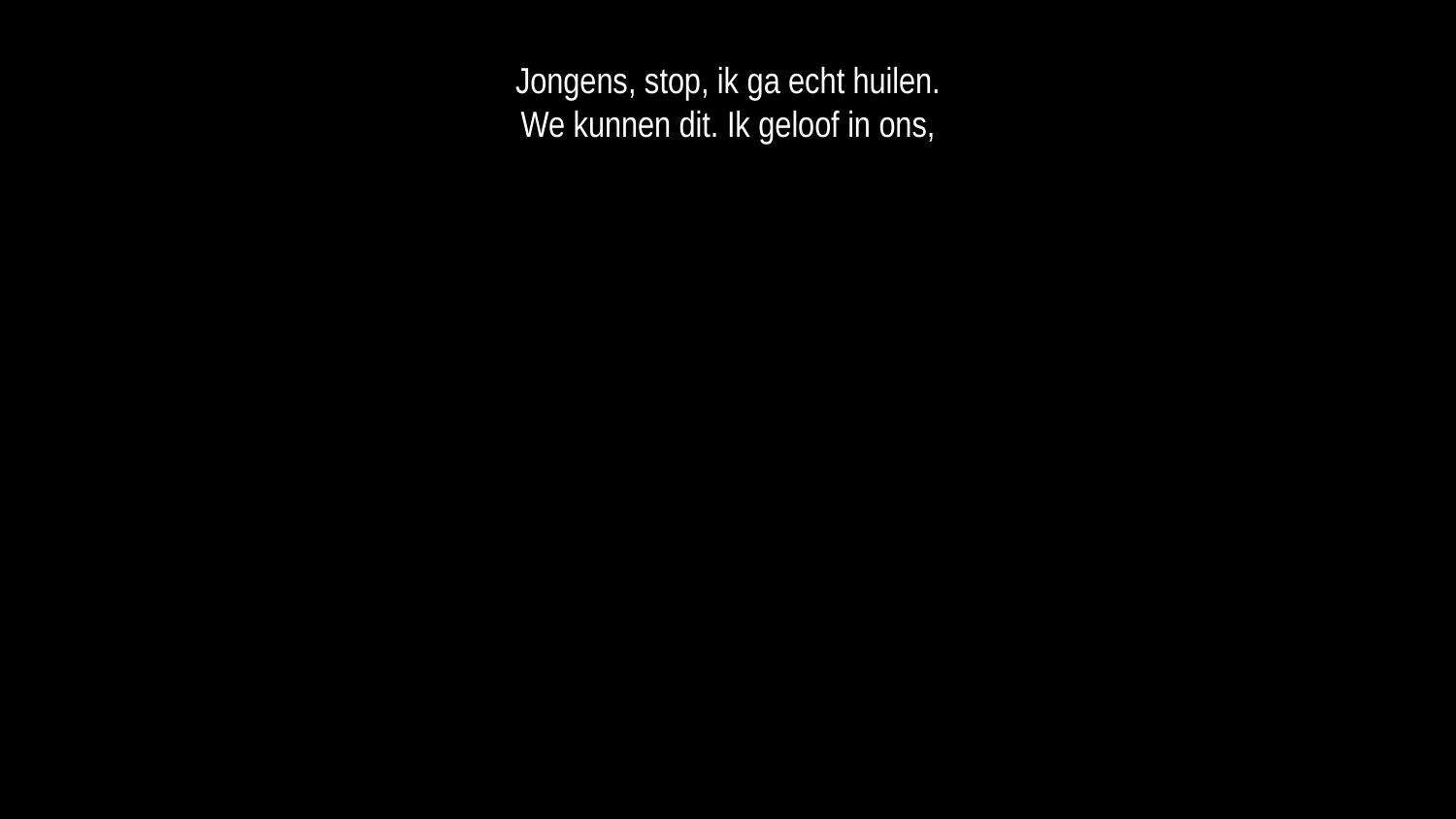

Jongens, stop, ik ga echt huilen.
We kunnen dit. Ik geloof in ons,